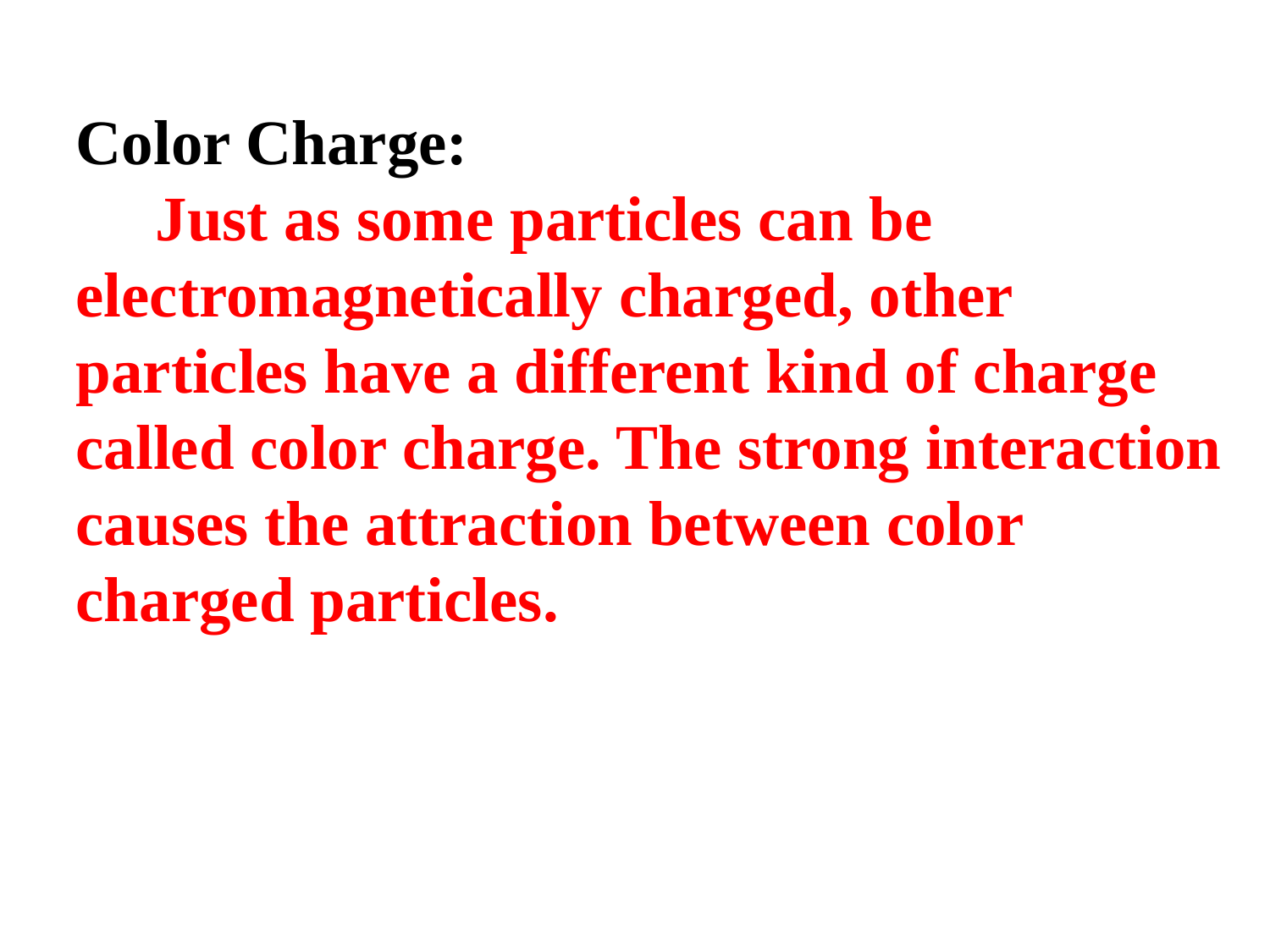

Color Charge:
     Just as some particles can be electromagnetically charged, other particles have a different kind of charge called color charge. The strong interaction causes the attraction between color charged particles.